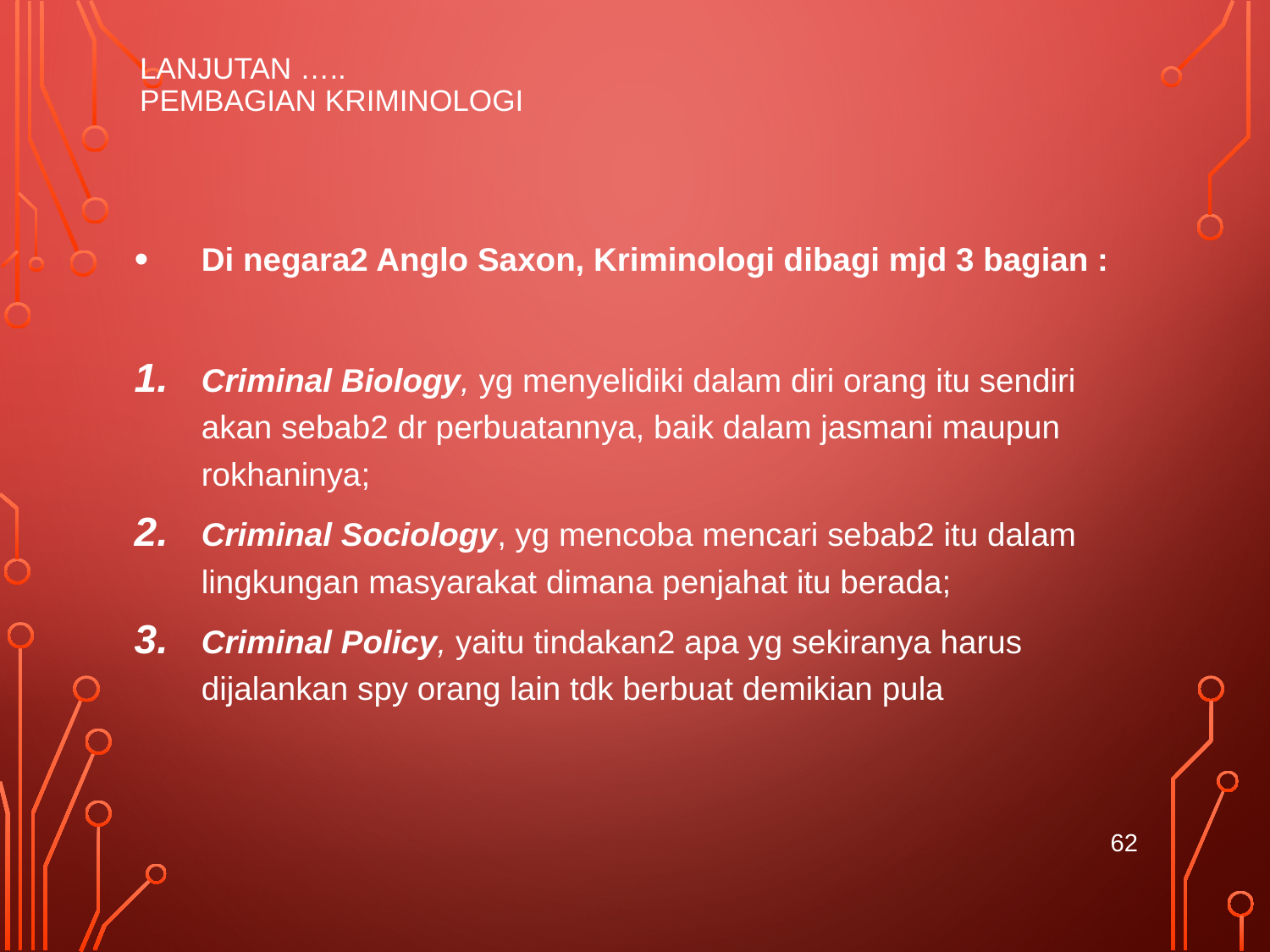

# Lanjutan ….. PEMBAGIAN KRIMINOLOGI
Di negara2 Anglo Saxon, Kriminologi dibagi mjd 3 bagian :

Criminal Biology, yg menyelidiki dalam diri orang itu sendiri akan sebab2 dr perbuatannya, baik dalam jasmani maupun rokhaninya;
Criminal Sociology, yg mencoba mencari sebab2 itu dalam lingkungan masyarakat dimana penjahat itu berada;
Criminal Policy, yaitu tindakan2 apa yg sekiranya harus dijalankan spy orang lain tdk berbuat demikian pula
62